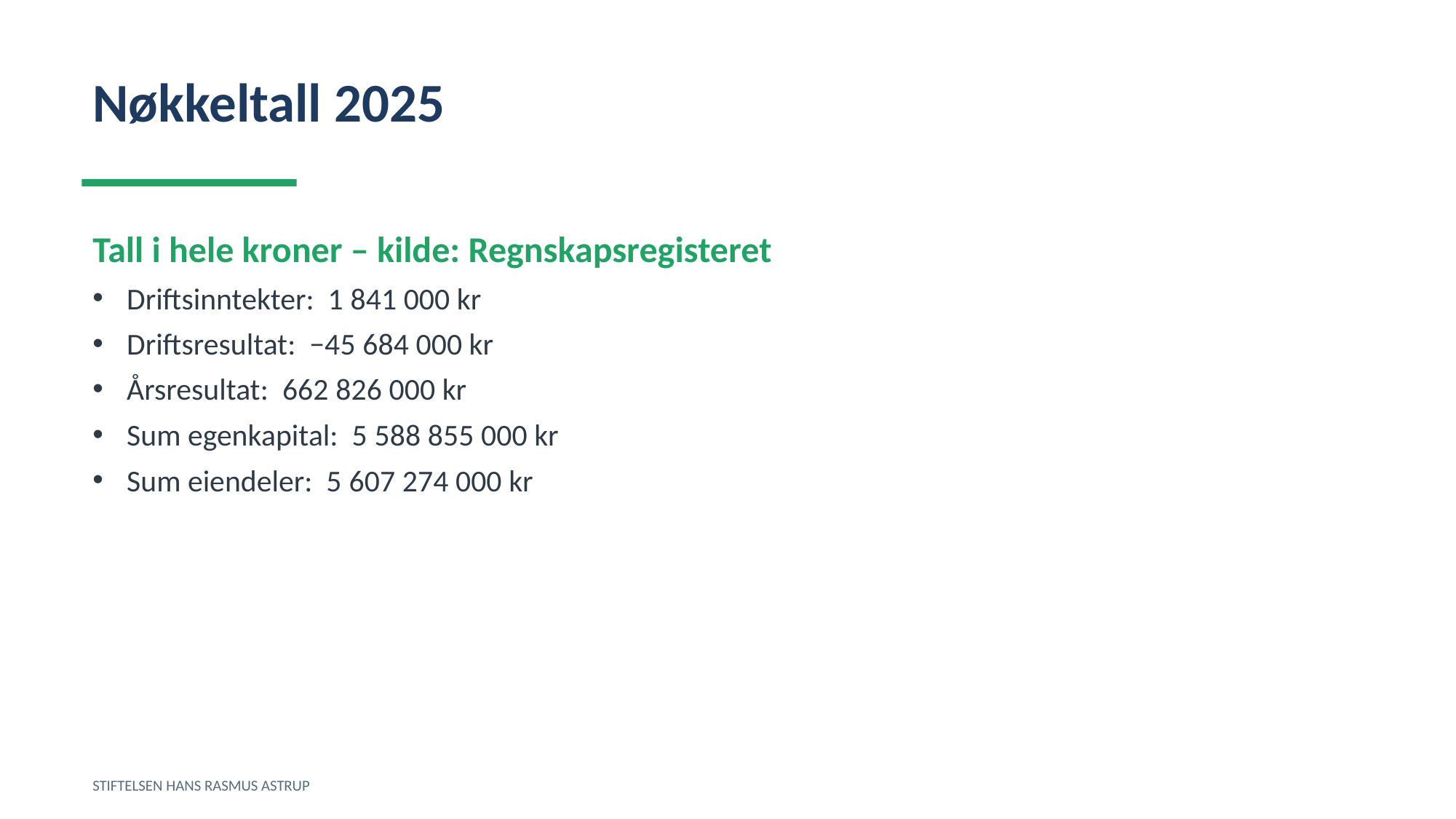

Nøkkeltall 2025

Tall i hele kroner – kilde: Regnskapsregisteret
Driftsinntekter:  1 841 000 kr
Driftsresultat:  −45 684 000 kr
Årsresultat:  662 826 000 kr
Sum egenkapital:  5 588 855 000 kr
Sum eiendeler:  5 607 274 000 kr
STIFTELSEN HANS RASMUS ASTRUP